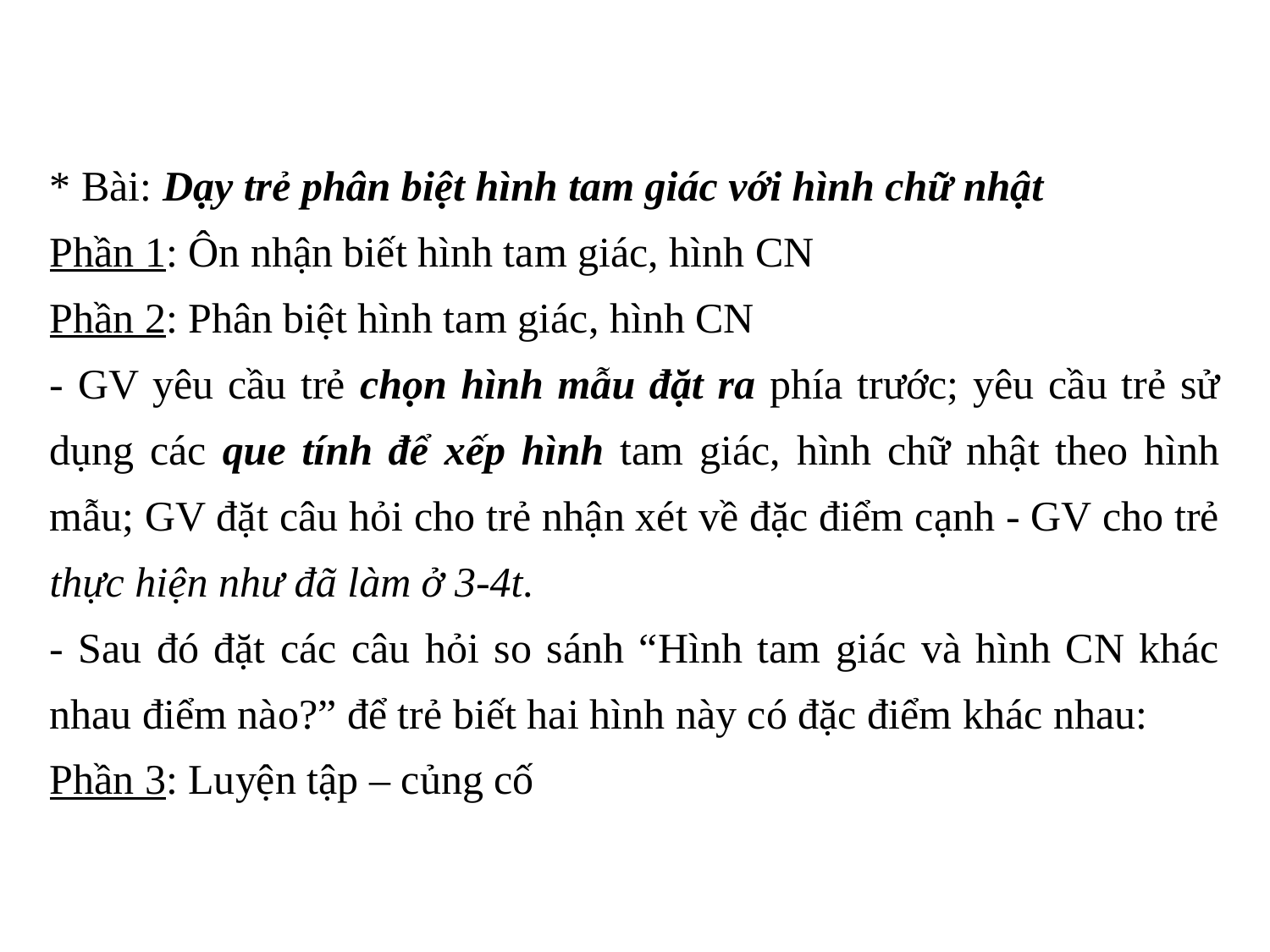

* Bài: Dạy trẻ phân biệt hình tam giác với hình chữ nhật
Phần 1: Ôn nhận biết hình tam giác, hình CN
Phần 2: Phân biệt hình tam giác, hình CN
- GV yêu cầu trẻ chọn hình mẫu đặt ra phía trước; yêu cầu trẻ sử dụng các que tính để xếp hình tam giác, hình chữ nhật theo hình mẫu; GV đặt câu hỏi cho trẻ nhận xét về đặc điểm cạnh - GV cho trẻ thực hiện như đã làm ở 3-4t.
- Sau đó đặt các câu hỏi so sánh “Hình tam giác và hình CN khác nhau điểm nào?” để trẻ biết hai hình này có đặc điểm khác nhau:
Phần 3: Luyện tập – củng cố